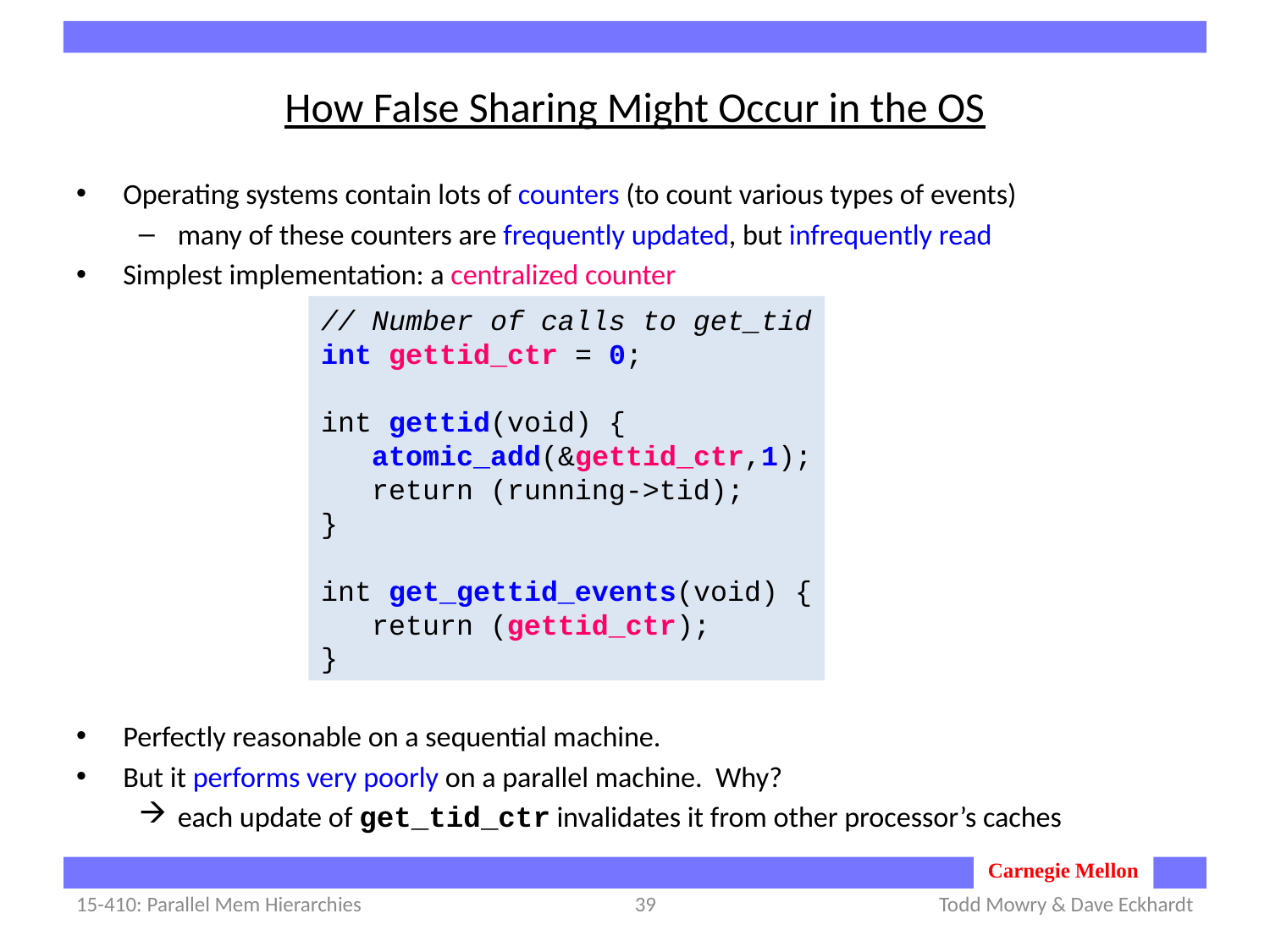

# How False Sharing Might Occur in the OS
Operating systems contain lots of counters (to count various types of events)
many of these counters are frequently updated, but infrequently read
Simplest implementation: a centralized counter

Perfectly reasonable on a sequential machine.
But it performs very poorly on a parallel machine.  Why?
each update of get_tid_ctr invalidates it from other processor’s caches
// Number of calls to get_tid
int gettid_ctr = 0;

int gettid(void) {
   atomic_add(&gettid_ctr,1);
   return (running->tid);
}

int get_gettid_events(void) {
   return (gettid_ctr);
}
15-410: Parallel Mem Hierarchies
39
Todd Mowry & Dave Eckhardt